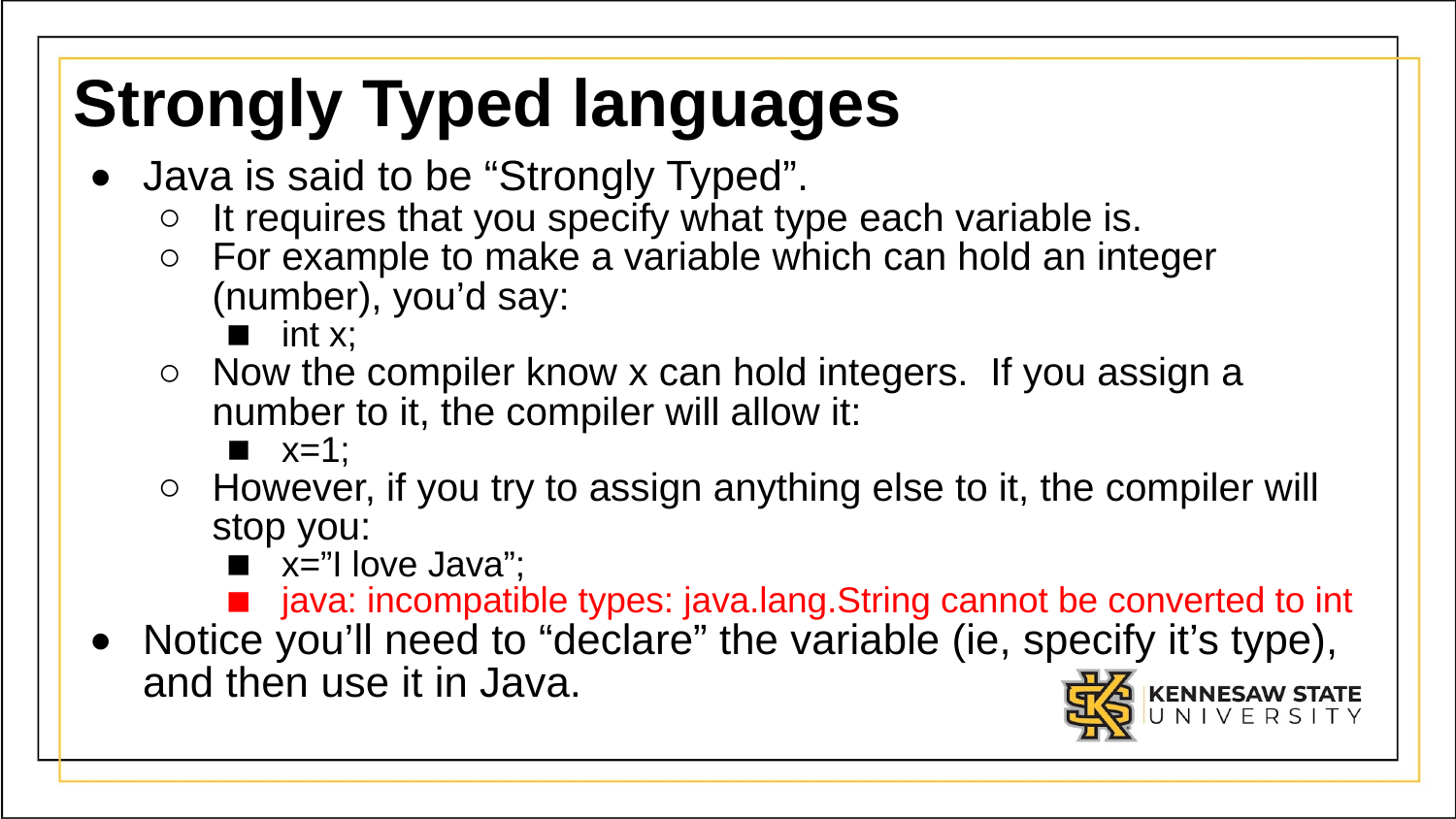

# Strongly Typed languages
Java is said to be “Strongly Typed”.
It requires that you specify what type each variable is.
For example to make a variable which can hold an integer (number), you’d say:
int x;
Now the compiler know x can hold integers.  If you assign a number to it, the compiler will allow it:
x=1;
However, if you try to assign anything else to it, the compiler will stop you:
x=”I love Java”;
java: incompatible types: java.lang.String cannot be converted to int
Notice you’ll need to “declare” the variable (ie, specify it’s type), and then use it in Java.